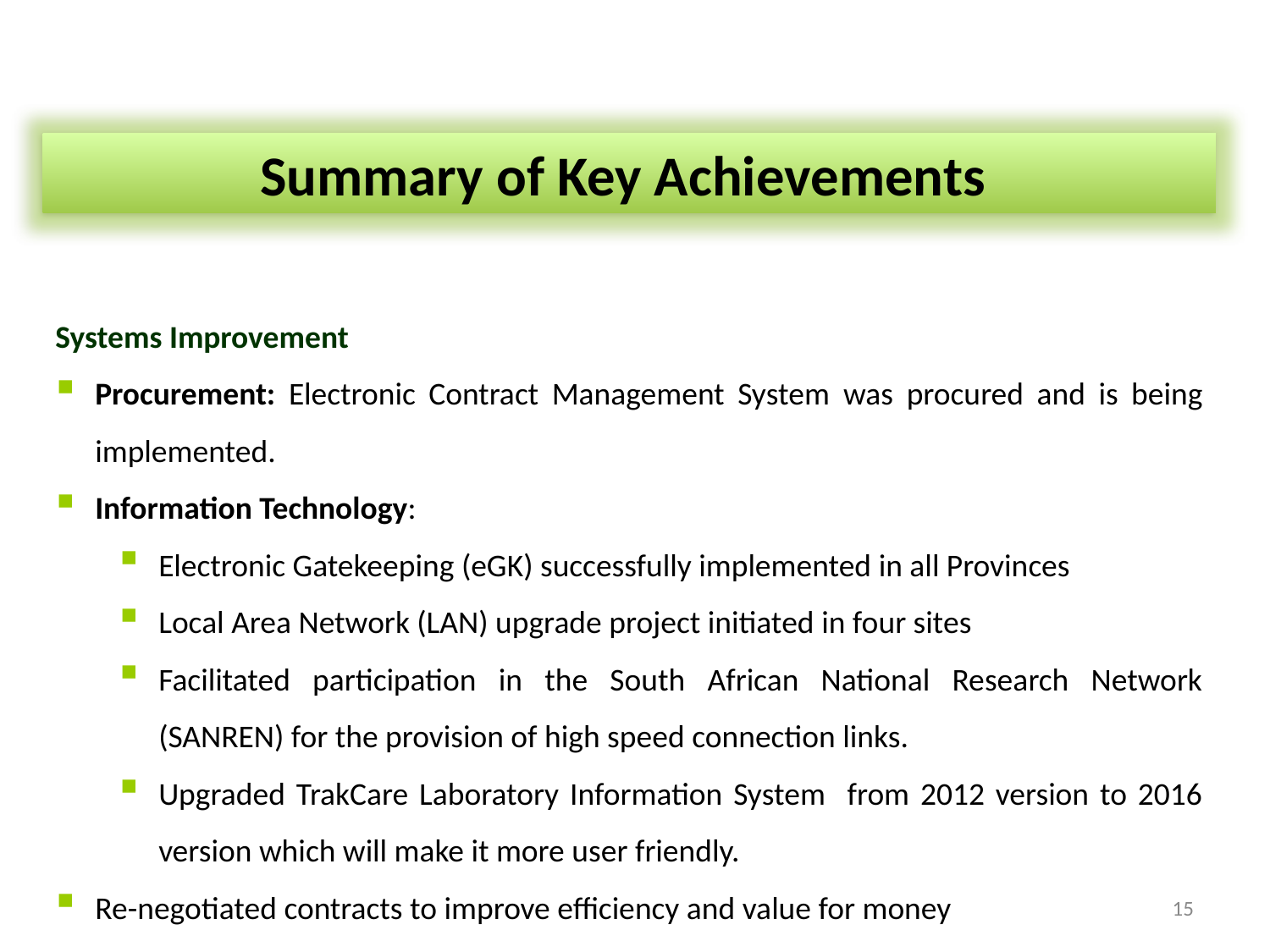

Summary of Key Achievements
Systems Improvement
Procurement: Electronic Contract Management System was procured and is being implemented.
Information Technology:
Electronic Gatekeeping (eGK) successfully implemented in all Provinces
Local Area Network (LAN) upgrade project initiated in four sites
Facilitated participation in the South African National Research Network (SANREN) for the provision of high speed connection links.
Upgraded TrakCare Laboratory Information System  from 2012 version to 2016 version which will make it more user friendly.
Re-negotiated contracts to improve efficiency and value for money

15